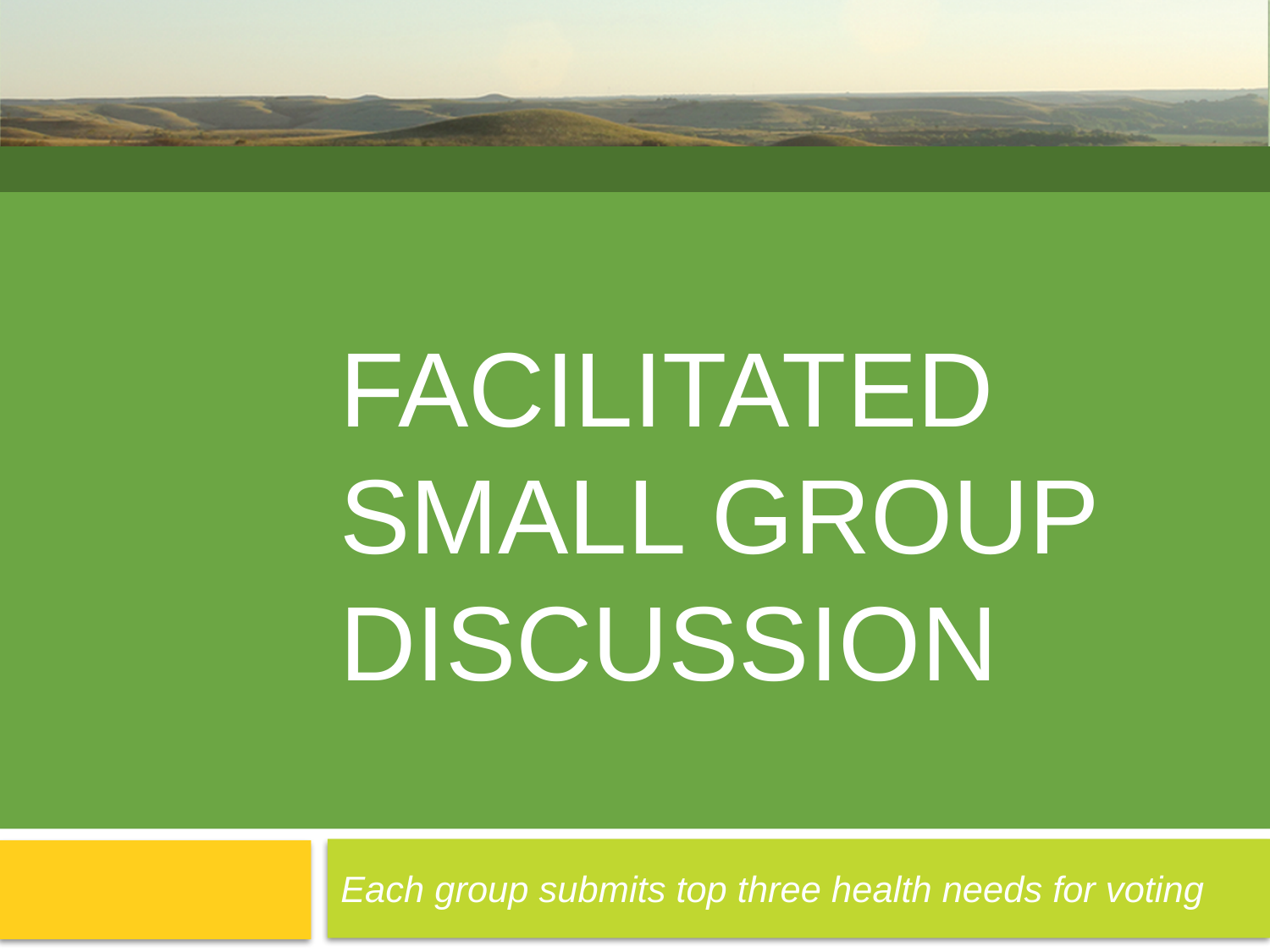

# Facilitated Small Group Discussion
Each group submits top three health needs for voting